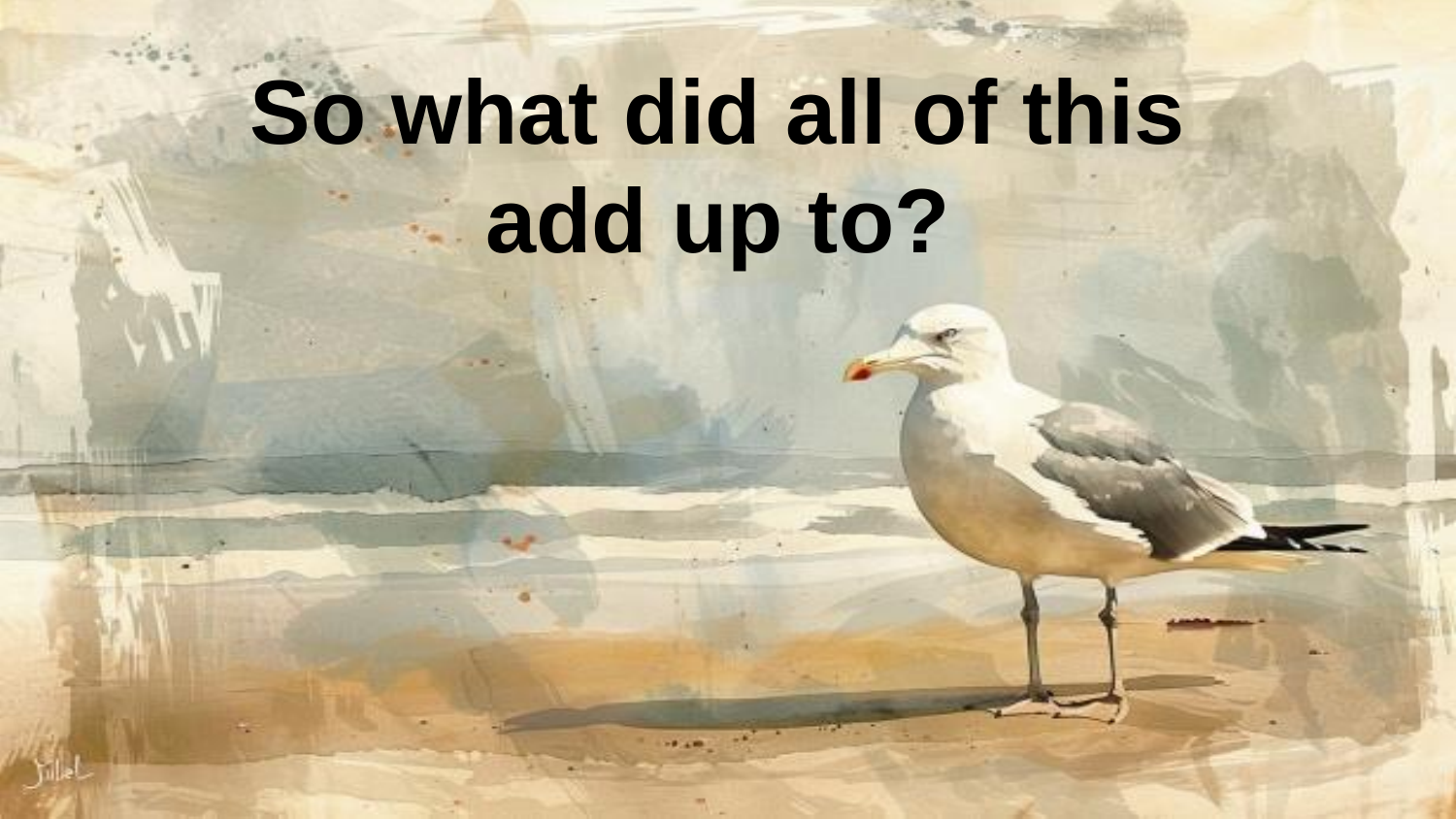

So what did all of this add up to?